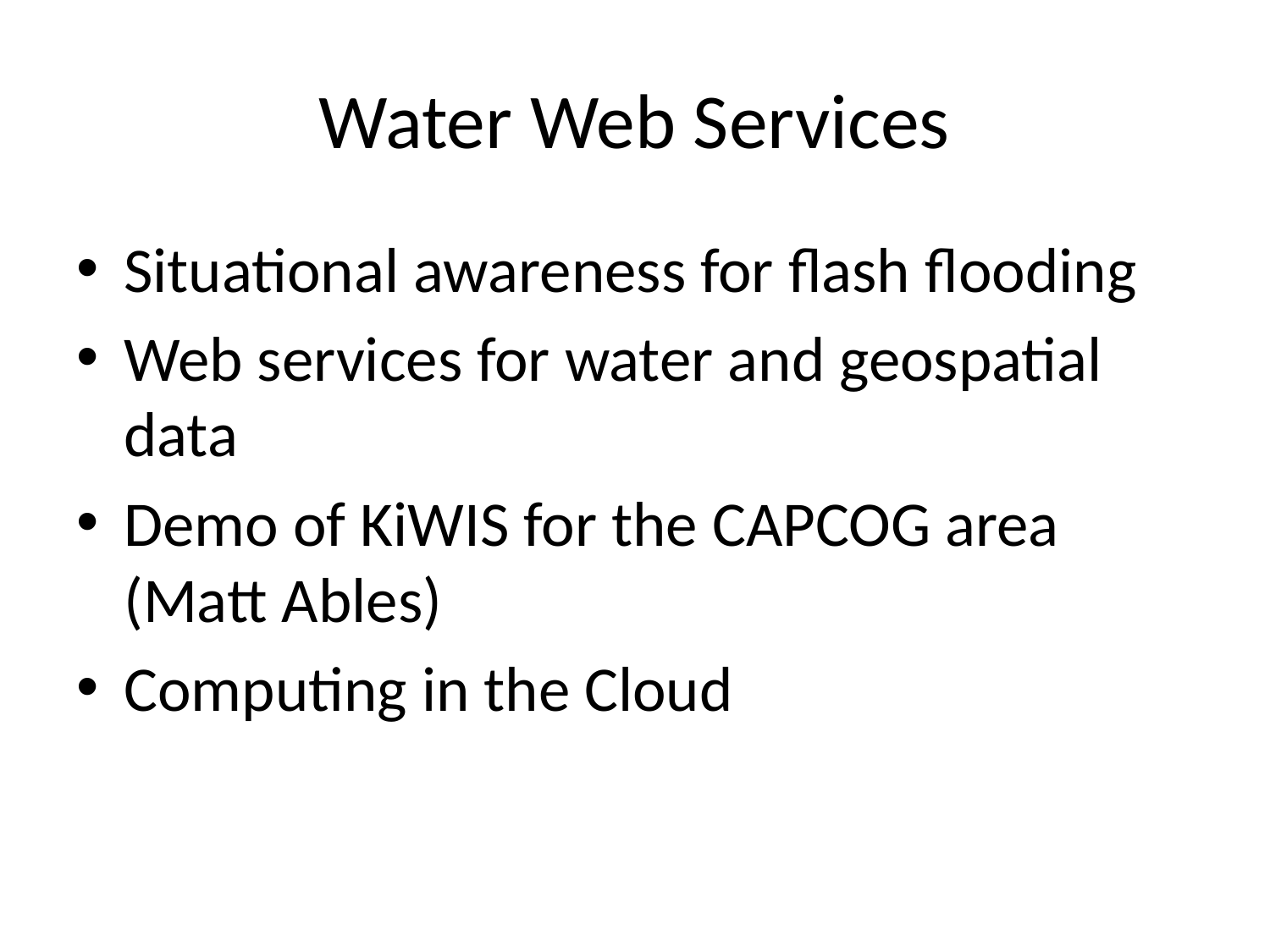

# Water Web Services
Situational awareness for flash flooding
Web services for water and geospatial data
Demo of KiWIS for the CAPCOG area (Matt Ables)
Computing in the Cloud